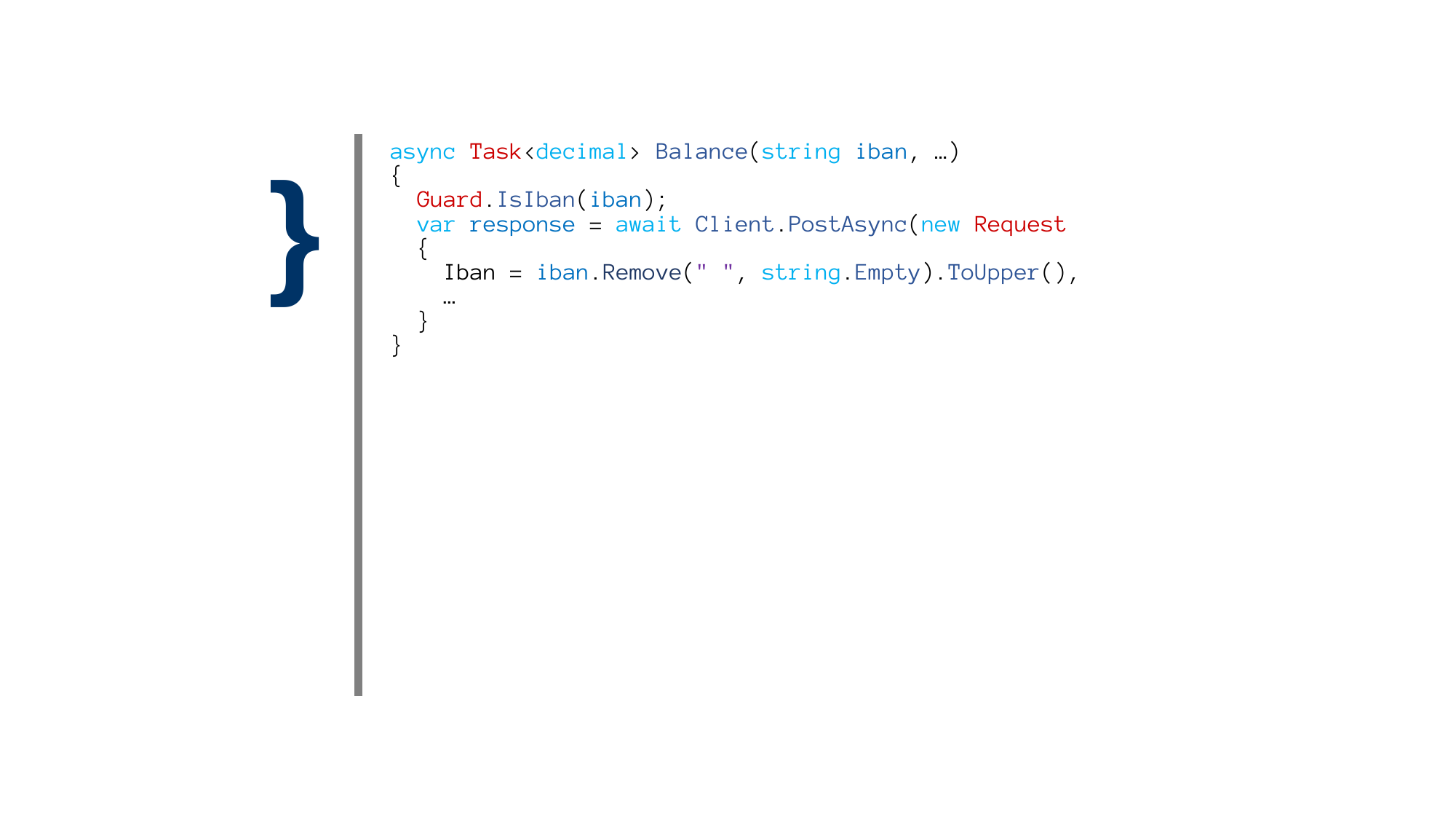

}
| async Task<decimal> Balance(string iban, …) { Guard.IsIban(iban); var response = await Client.PostAsync(new Request { Iban = iban.Remove(" ", string.Empty).ToUpper(), … } } |
| --- |